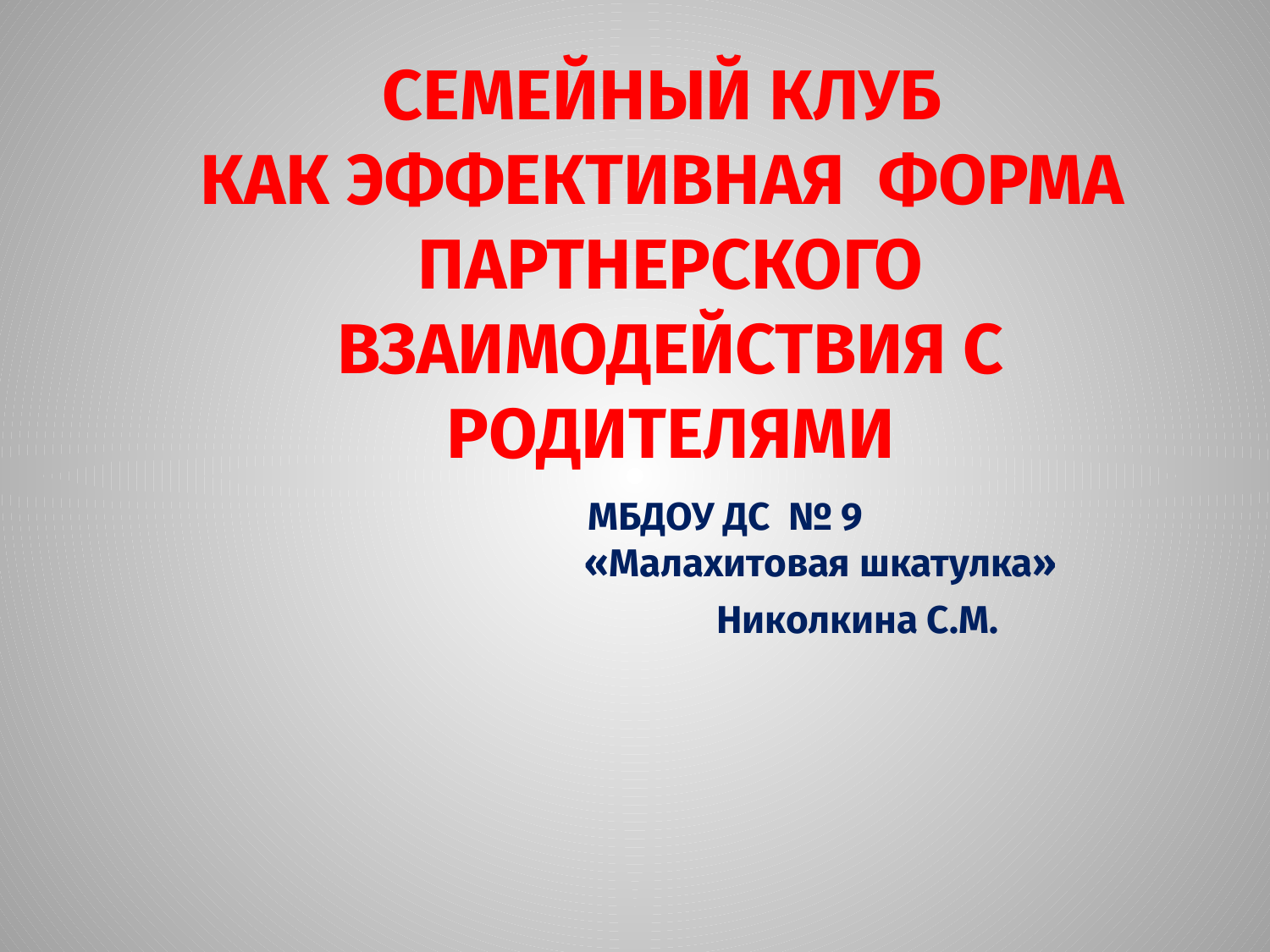

# Семейный клуб как эффективная  форма  партнерского взаимодействия с родителями
МБДОУ ДС  № 9                      «Малахитовая шкатулка»
         Николкина С.М.